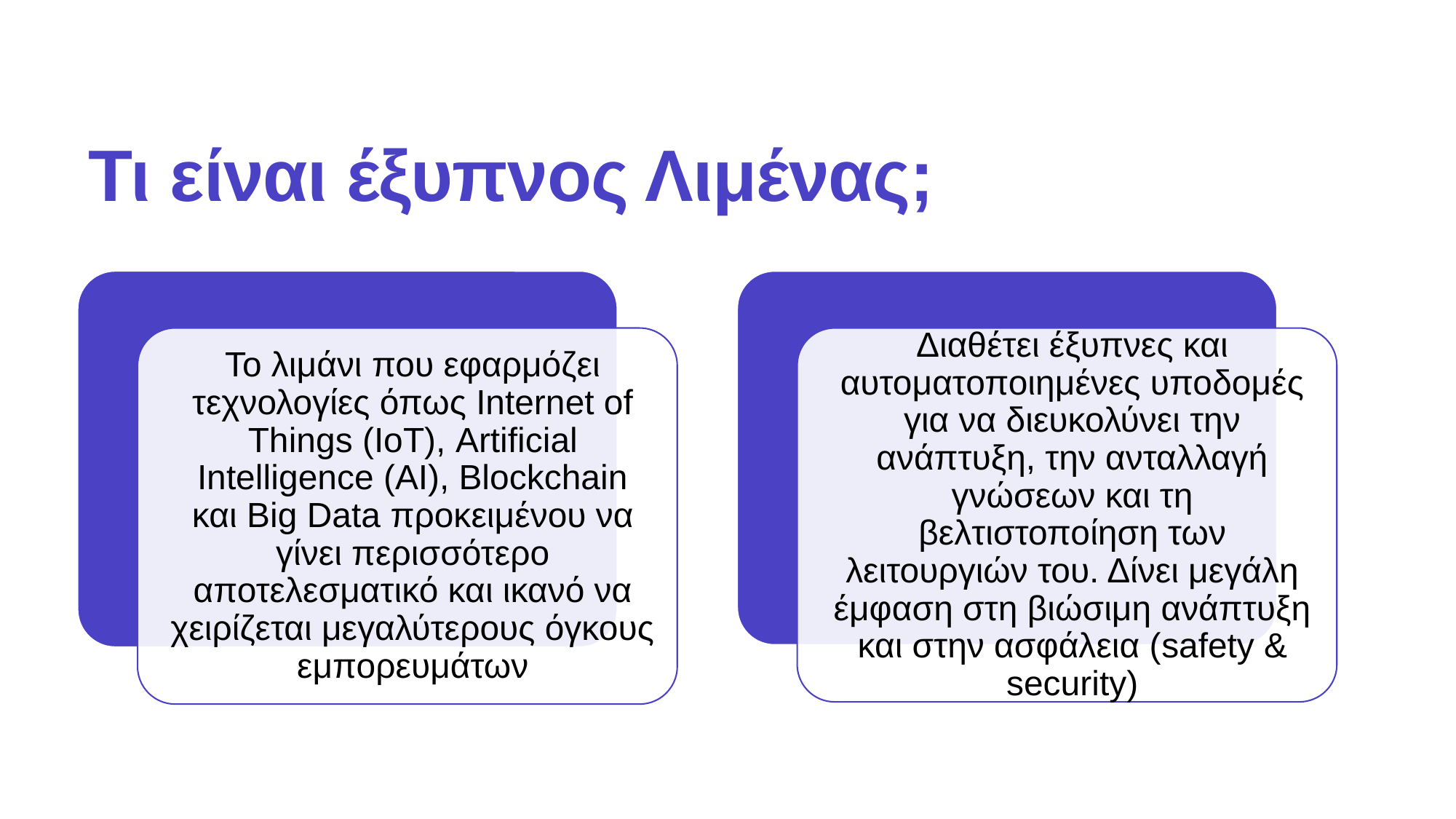

# Τι είναι έξυπνος Λιμένας;
Το λιμάνι που εφαρμόζει τεχνολογίες όπως Internet of Things (IoT), Artificial Intelligence (AI), Blockchain και Big Data προκειμένου να γίνει περισσότερο αποτελεσματικό και ικανό να χειρίζεται μεγαλύτερους όγκους εμπορευμάτων
Διαθέτει έξυπνες και αυτοματοποιημένες υποδομές για να διευκολύνει την ανάπτυξη, την ανταλλαγή γνώσεων και τη βελτιστοποίηση των λειτουργιών του. Δίνει μεγάλη έμφαση στη βιώσιμη ανάπτυξη και στην ασφάλεια (safety & security)